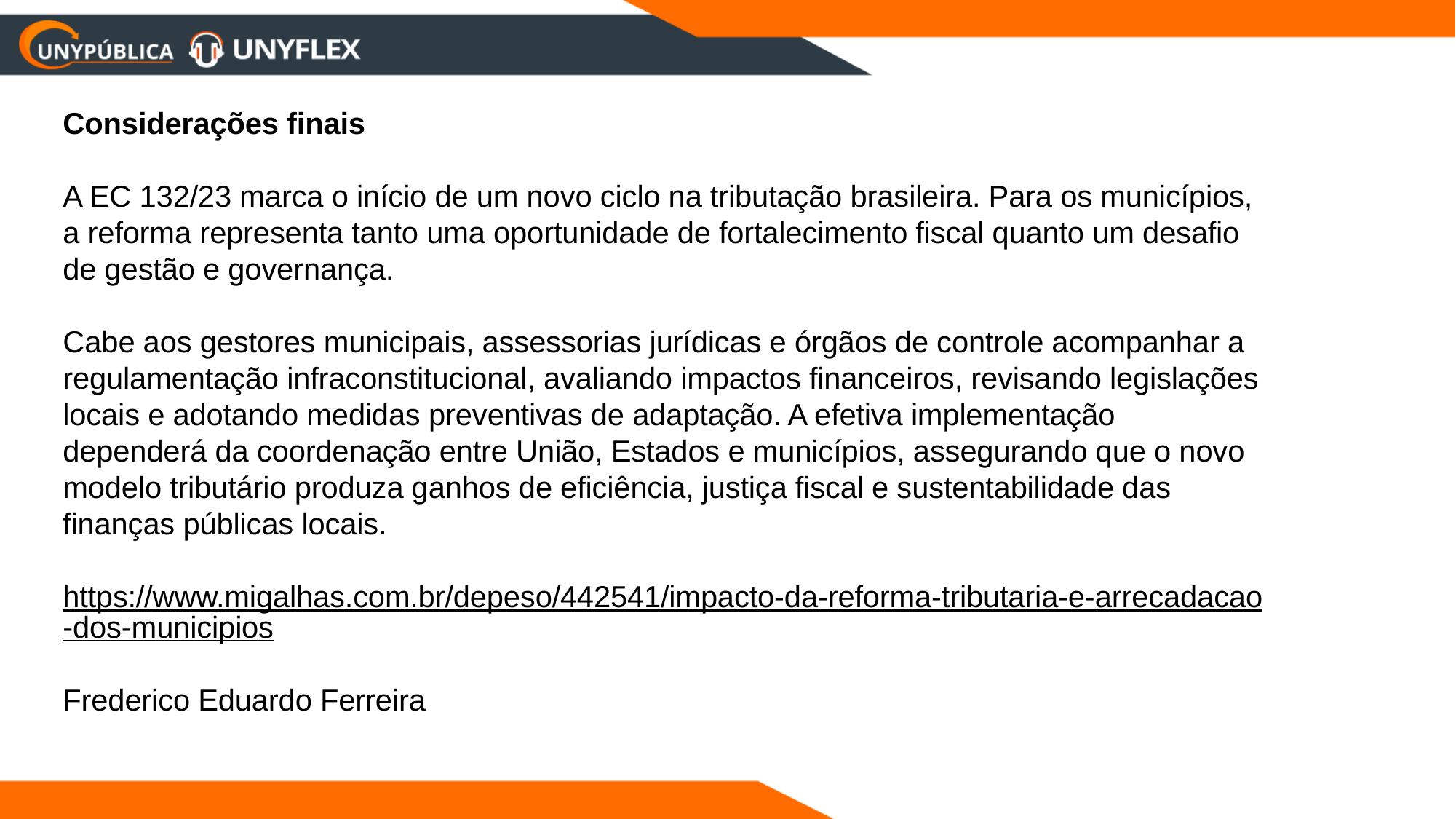

# Considerações finais A EC 132/23 marca o início de um novo ciclo na tributação brasileira. Para os municípios, a reforma representa tanto uma oportunidade de fortalecimento fiscal quanto um desafio de gestão e governança. Cabe aos gestores municipais, assessorias jurídicas e órgãos de controle acompanhar a regulamentação infraconstitucional, avaliando impactos financeiros, revisando legislações locais e adotando medidas preventivas de adaptação. A efetiva implementação dependerá da coordenação entre União, Estados e municípios, assegurando que o novo modelo tributário produza ganhos de eficiência, justiça fiscal e sustentabilidade das finanças públicas locais. https://www.migalhas.com.br/depeso/442541/impacto-da-reforma-tributaria-e-arrecadacao-dos-municipios Frederico Eduardo Ferreira